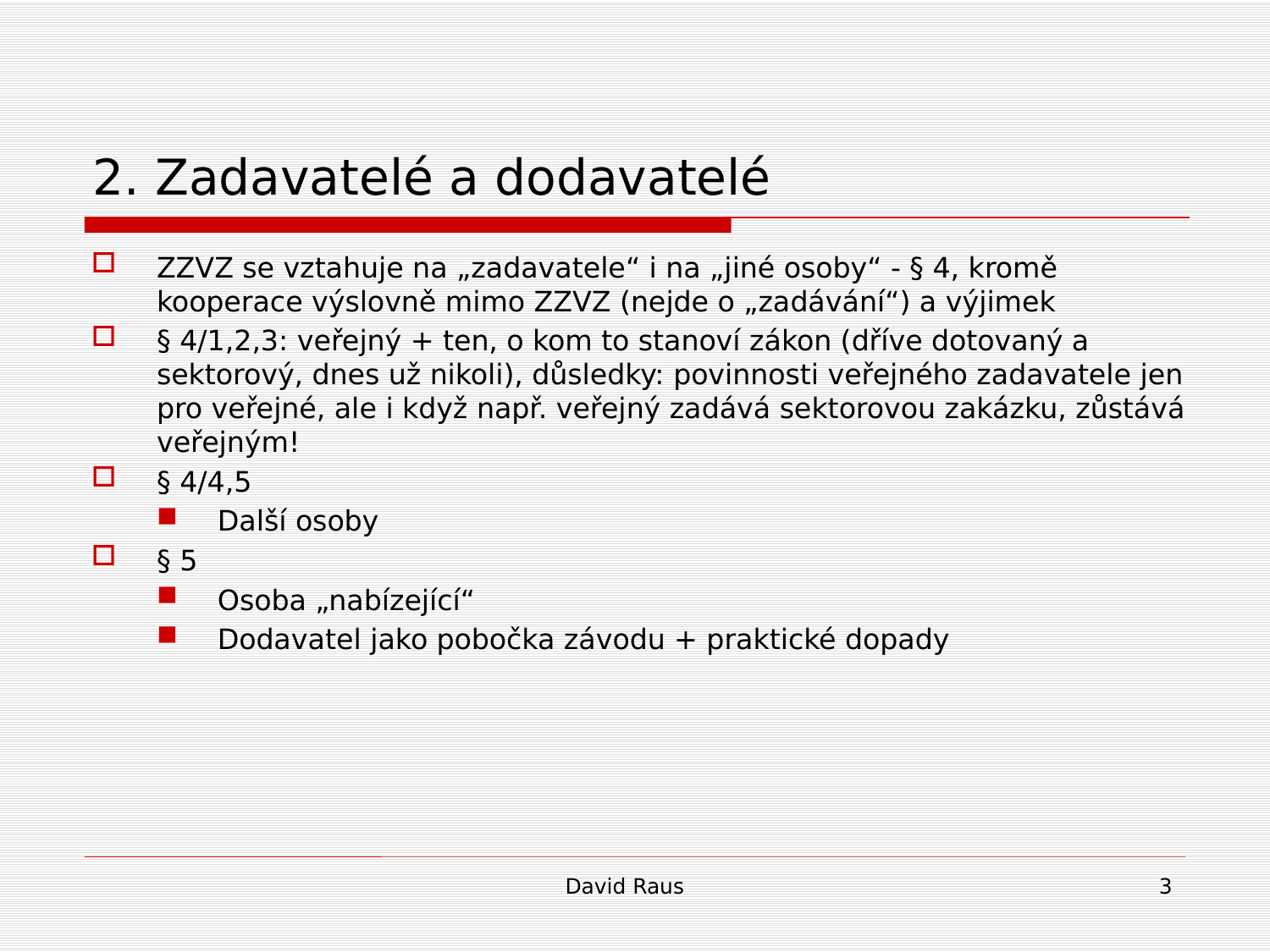

# 2. Zadavatelé a dodavatelé
ZZVZ se vztahuje na „zadavatele“ i na „jiné osoby“ - § 4, kromě kooperace výslovně mimo ZZVZ (nejde o „zadávání“) a výjimek
§ 4/1,2,3: veřejný + ten, o kom to stanoví zákon (dříve dotovaný a sektorový, dnes už nikoli), důsledky: povinnosti veřejného zadavatele jen pro veřejné, ale i když např. veřejný zadává sektorovou zakázku, zůstává veřejným!
§ 4/4,5
Další osoby
§ 5
Osoba „nabízející“
Dodavatel jako pobočka závodu + praktické dopady

David Raus
3